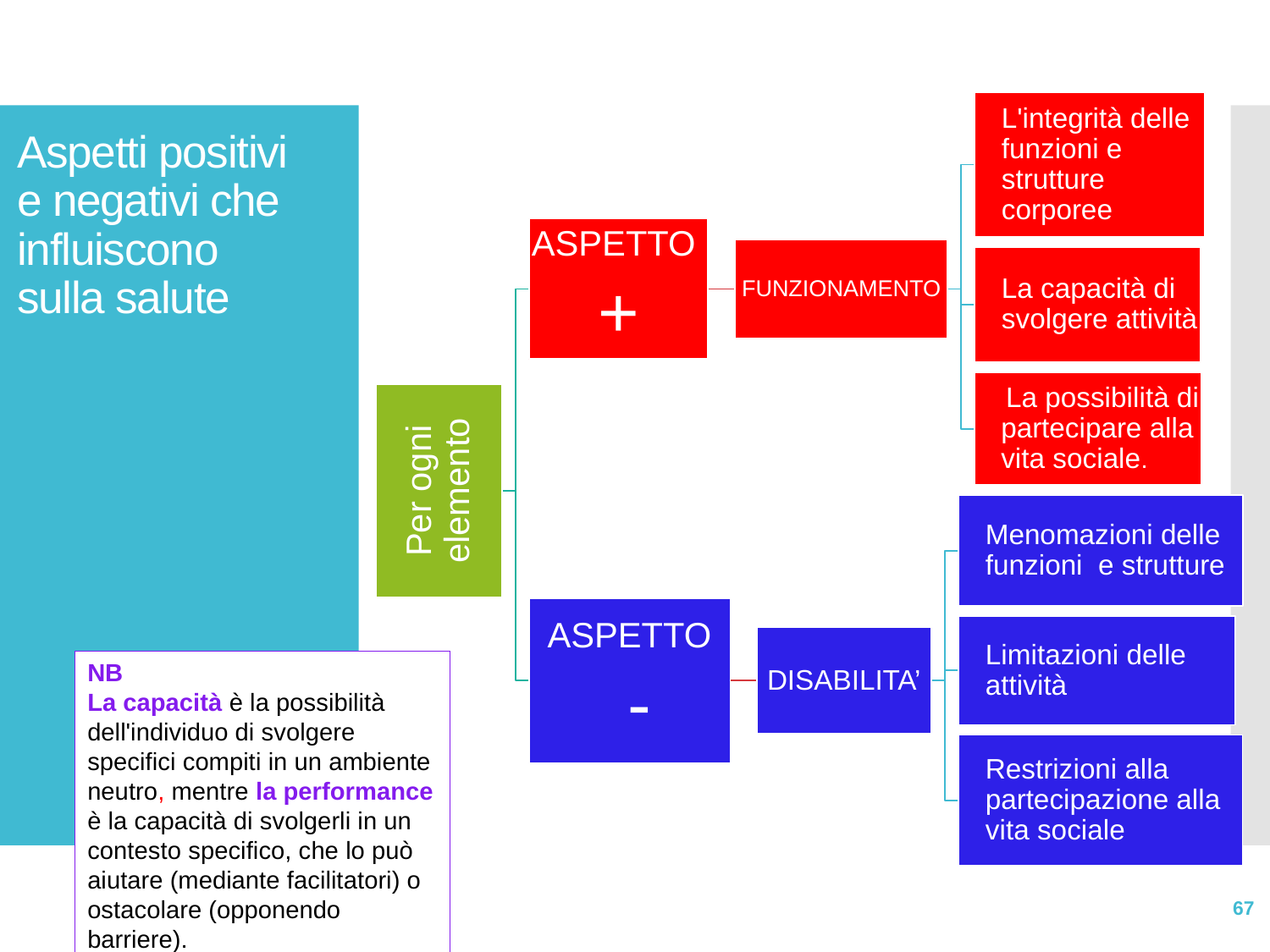

Per ogni elemento
ASPETTO
+
FUNZIONAMENTO
L'integrità delle funzioni e strutture corporee
La capacità di svolgere attività
 La possibilità di partecipare alla vita sociale.
ASPETTO
  -
DISABILITA’
Menomazioni delle funzioni  e strutture
Limitazioni delle attività
Restrizioni alla partecipazione alla vita sociale
# Aspetti positivi e negativi che influiscono sulla salute
NB
La capacità è la possibilità dell'individuo di svolgere specifici compiti in un ambiente neutro, mentre la performance è la capacità di svolgerli in un contesto specifico, che lo può aiutare (mediante facilitatori) o ostacolare (opponendo barriere).
67